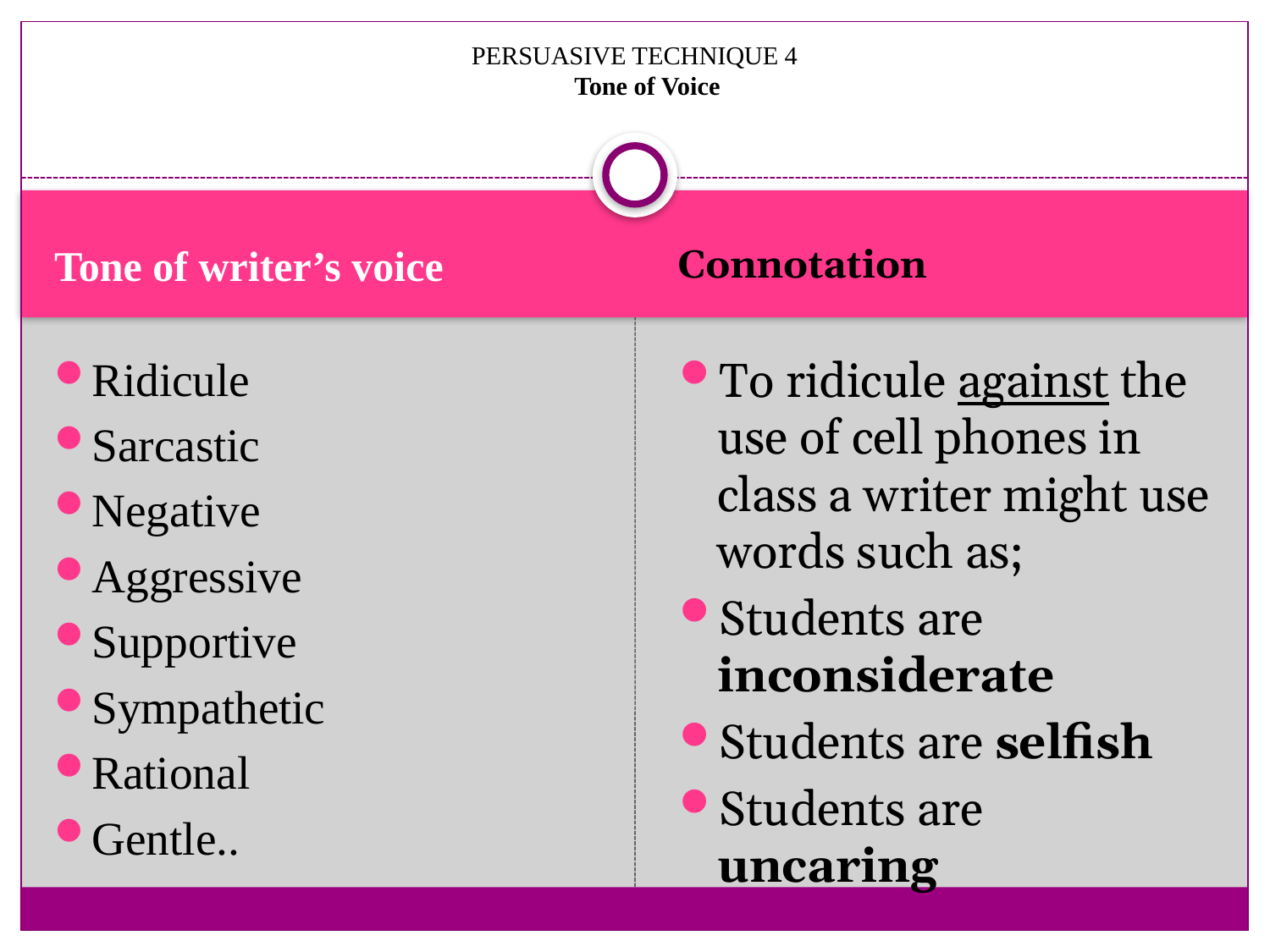

# PERSUASIVE TECHNIQUE 4 Tone of Voice

Tone of writer’s voice

Connotation
Ridicule
Sarcastic
Negative
Aggressive
Supportive
Sympathetic
Rational
Gentle..

To ridicule against the use of cell phones in class a writer might use words such as;
Students are inconsiderate
Students are selfish
Students are uncaring